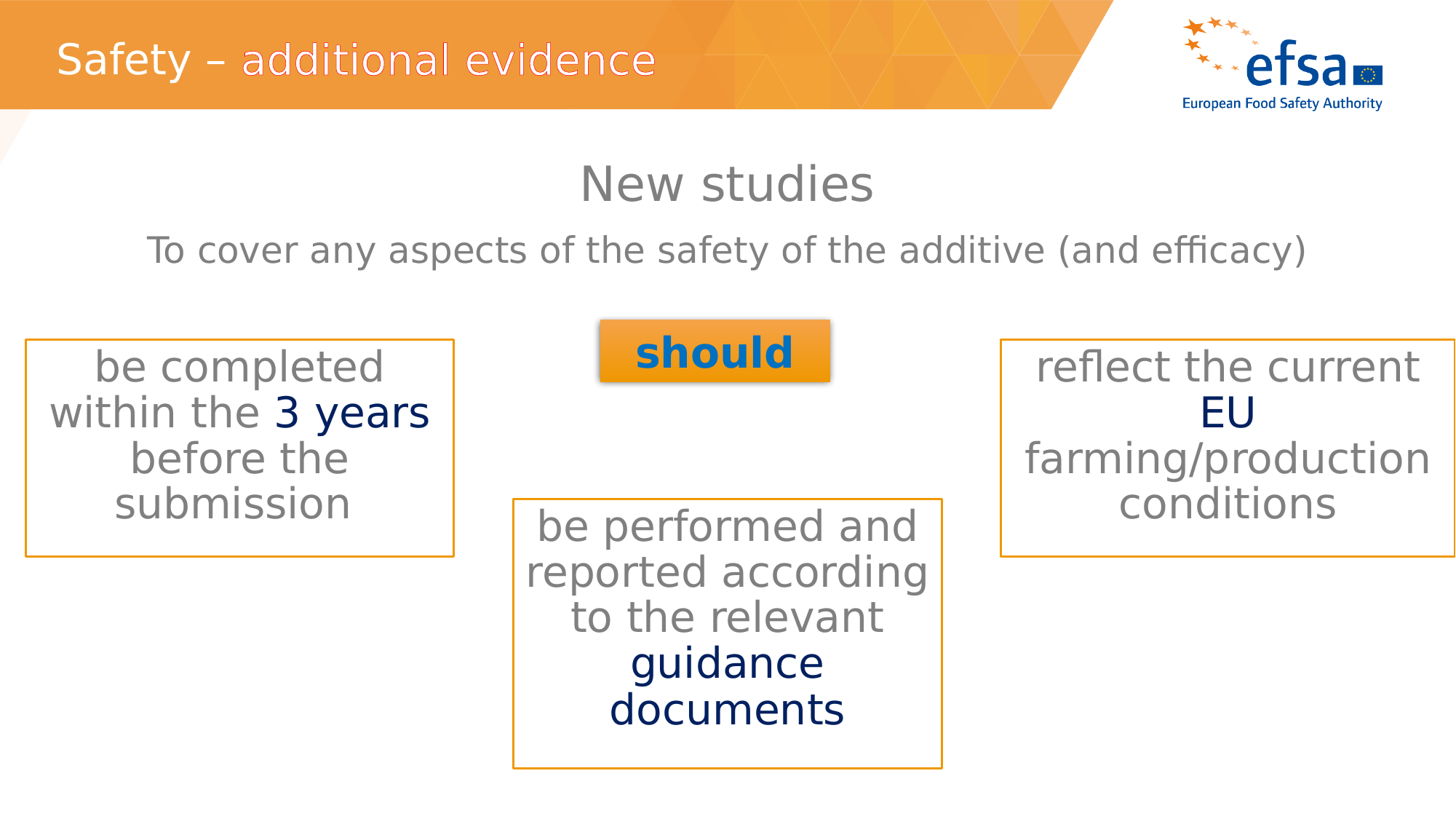

# Safety – additional evidence
New studies
To cover any aspects of the safety of the additive (and efficacy)
should
be completed within the 3 years before the submission
reflect the current EU farming/production conditions
be performed and reported according to the relevant guidance documents